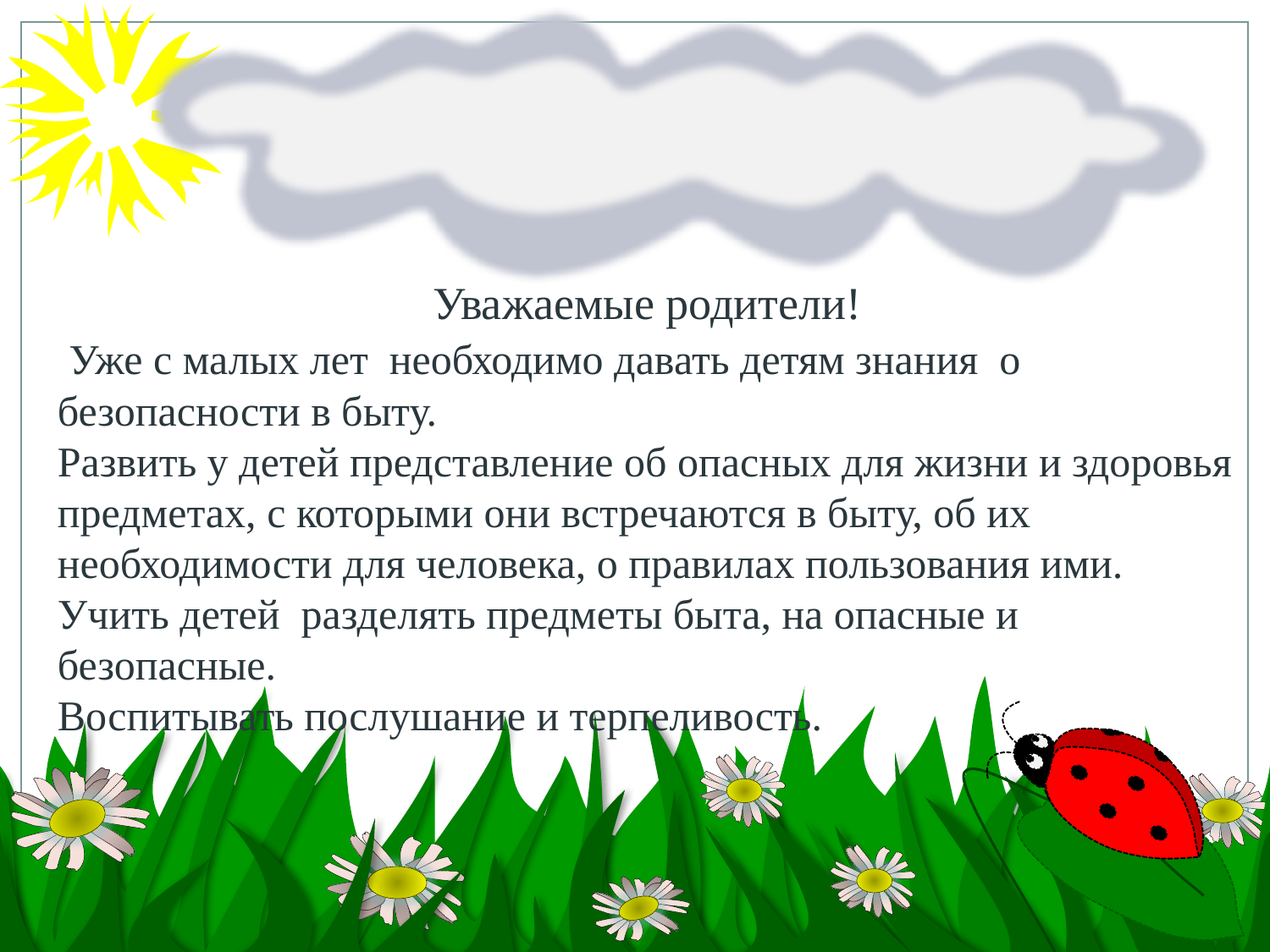

Уважаемые родители!
 Уже с малых лет  необходимо давать детям знания  о безопасности в быту.
Развить у детей представление об опасных для жизни и здоровья предметах, с которыми они встречаются в быту, об их необходимости для человека, о правилах пользования ими.
Учить детей  разделять предметы быта, на опасные и безопасные.
Воспитывать послушание и терпеливость.